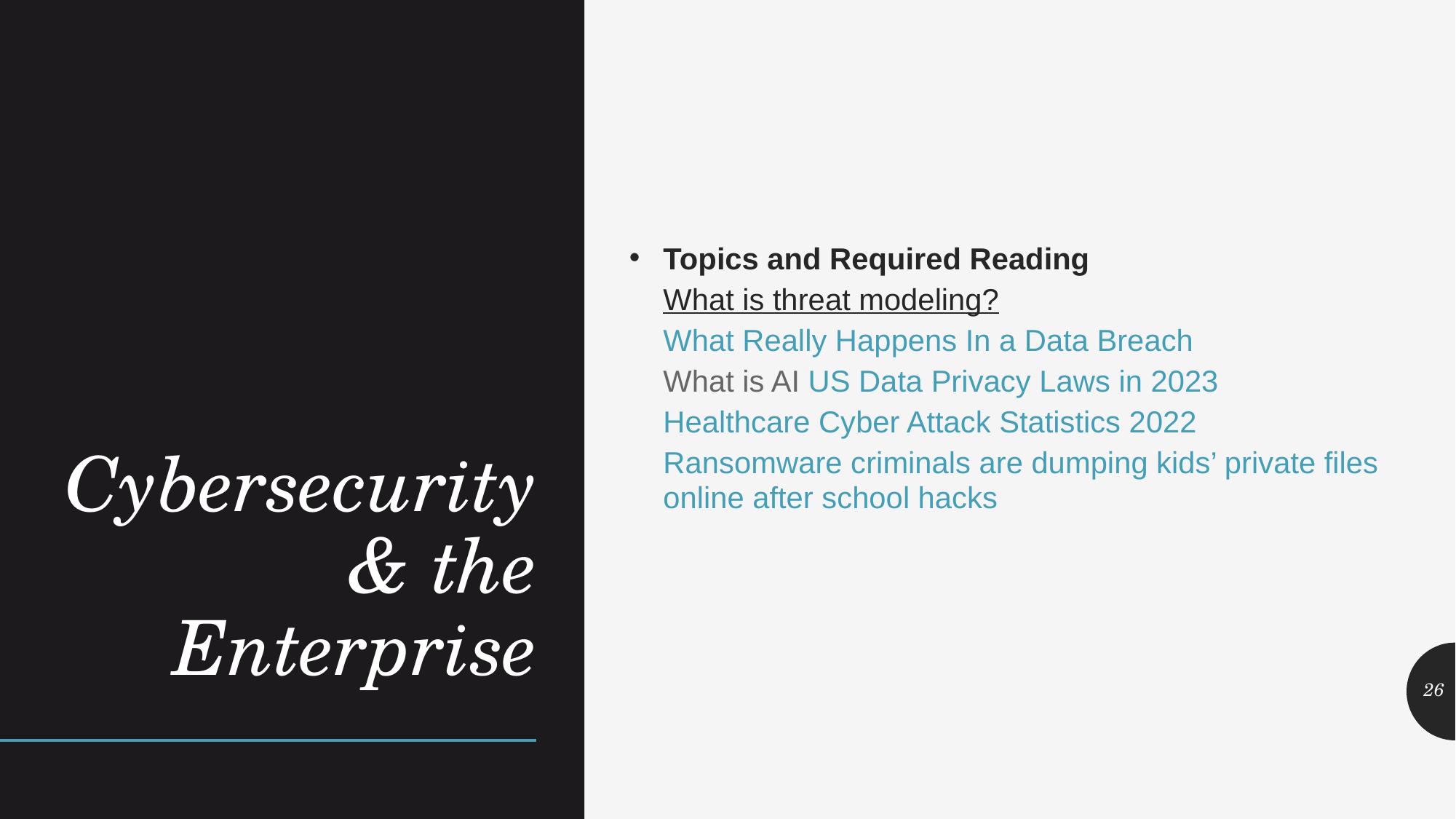

# Cybersecurity & the Enterprise
Topics and Required Reading
What is threat modeling?
What Really Happens In a Data Breach 
What is AI US Data Privacy Laws in 2023 
Healthcare Cyber Attack Statistics 2022 
Ransomware criminals are dumping kids’ private files online after school hacks

26